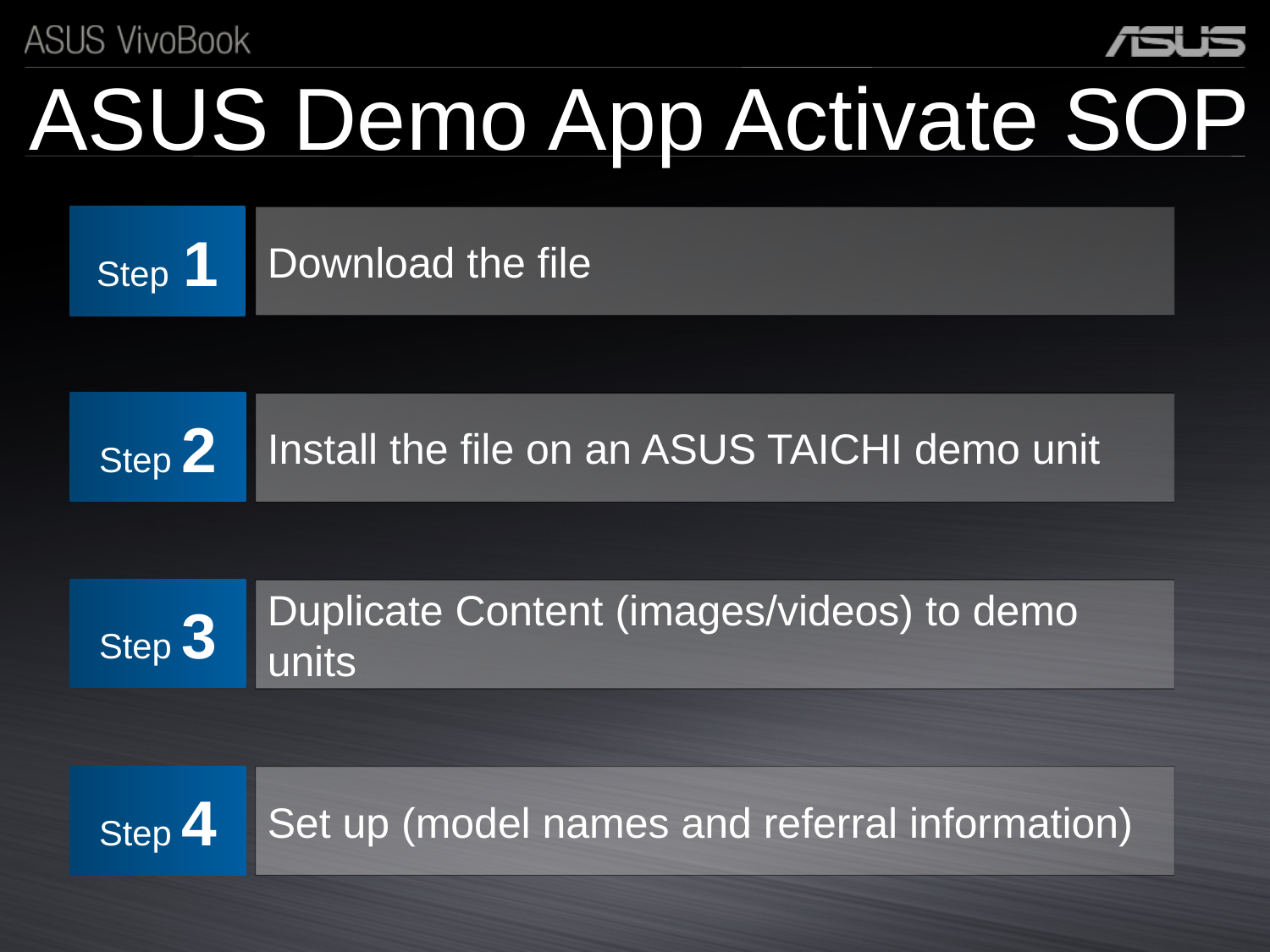

ASUS Demo App Activate SOP
Step 1
Download the file
Step 2
Install the file on an ASUS TAICHI demo unit
Step 3
Duplicate Content (images/videos) to demo units
Step 4
Set up (model names and referral information)